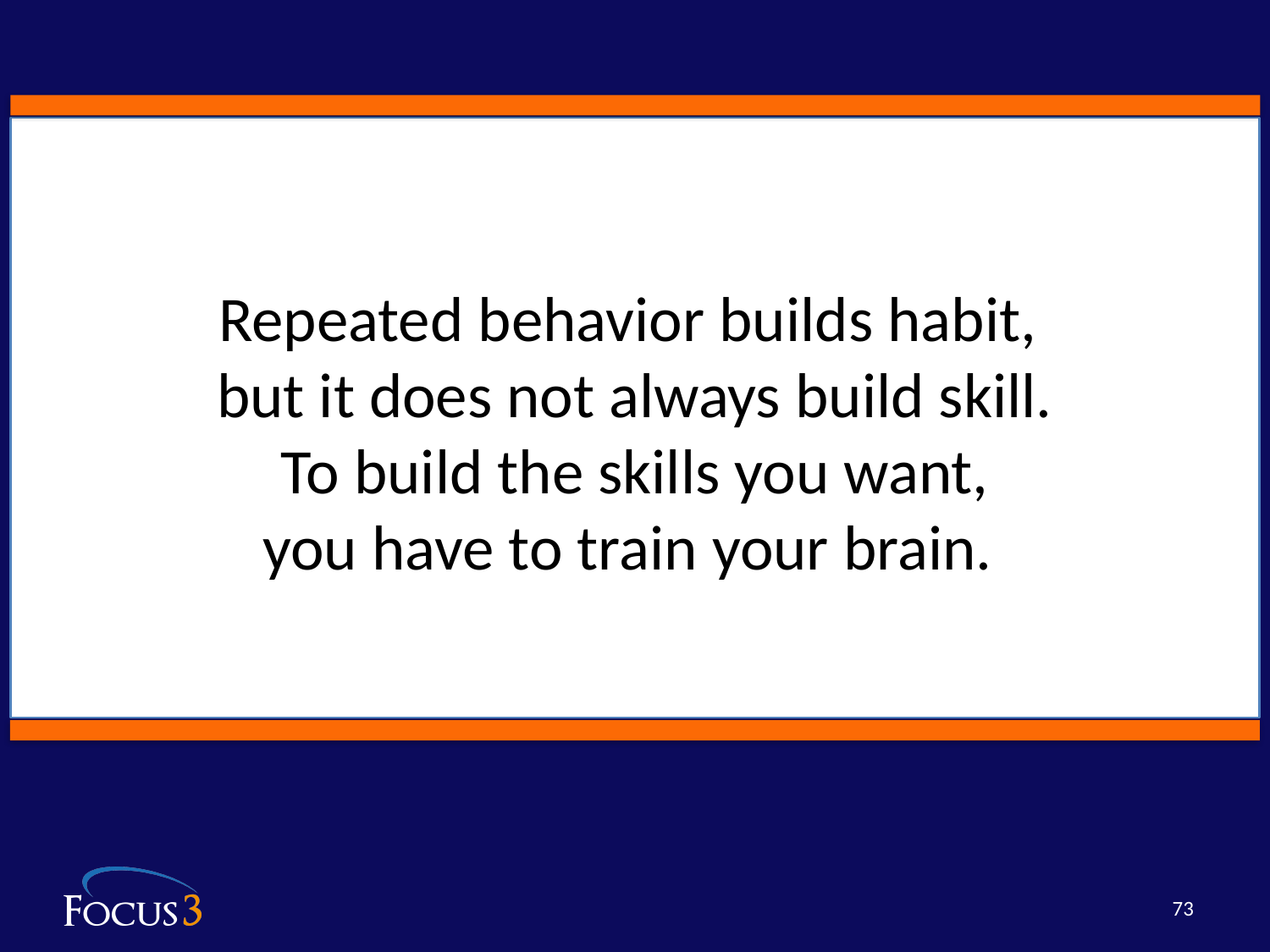

Repeated behavior builds habit,
but it does not always build skill.
To build the skills you want,
you have to train your brain.
73